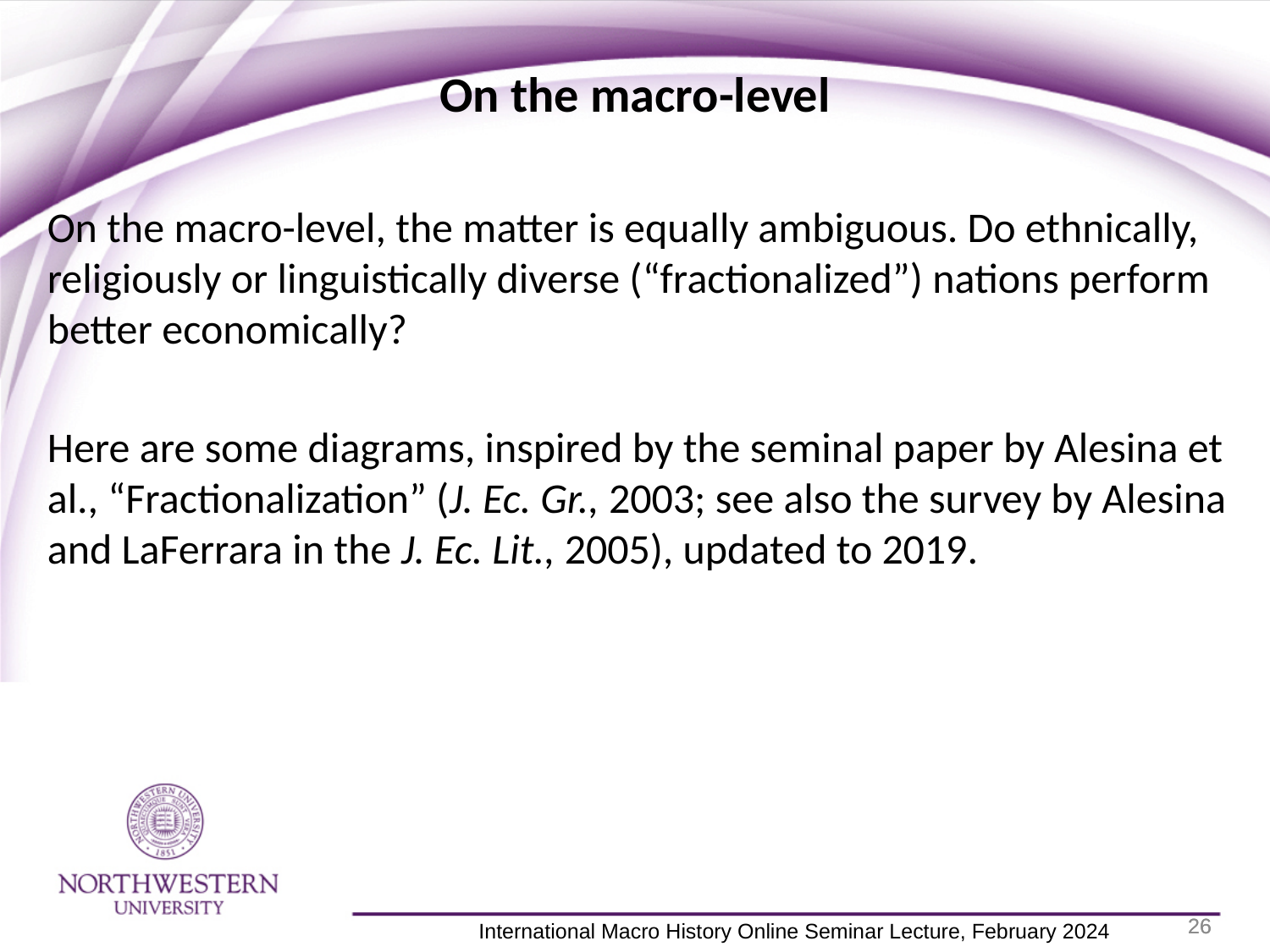

On the macro-level
On the macro-level, the matter is equally ambiguous. Do ethnically, religiously or linguistically diverse (“fractionalized”) nations perform better economically?

Here are some diagrams, inspired by the seminal paper by Alesina et al., “Fractionalization” (J. Ec. Gr., 2003; see also the survey by Alesina and LaFerrara in the J. Ec. Lit., 2005), updated to 2019.

26
26
 International Macro History Online Seminar Lecture, February 2024